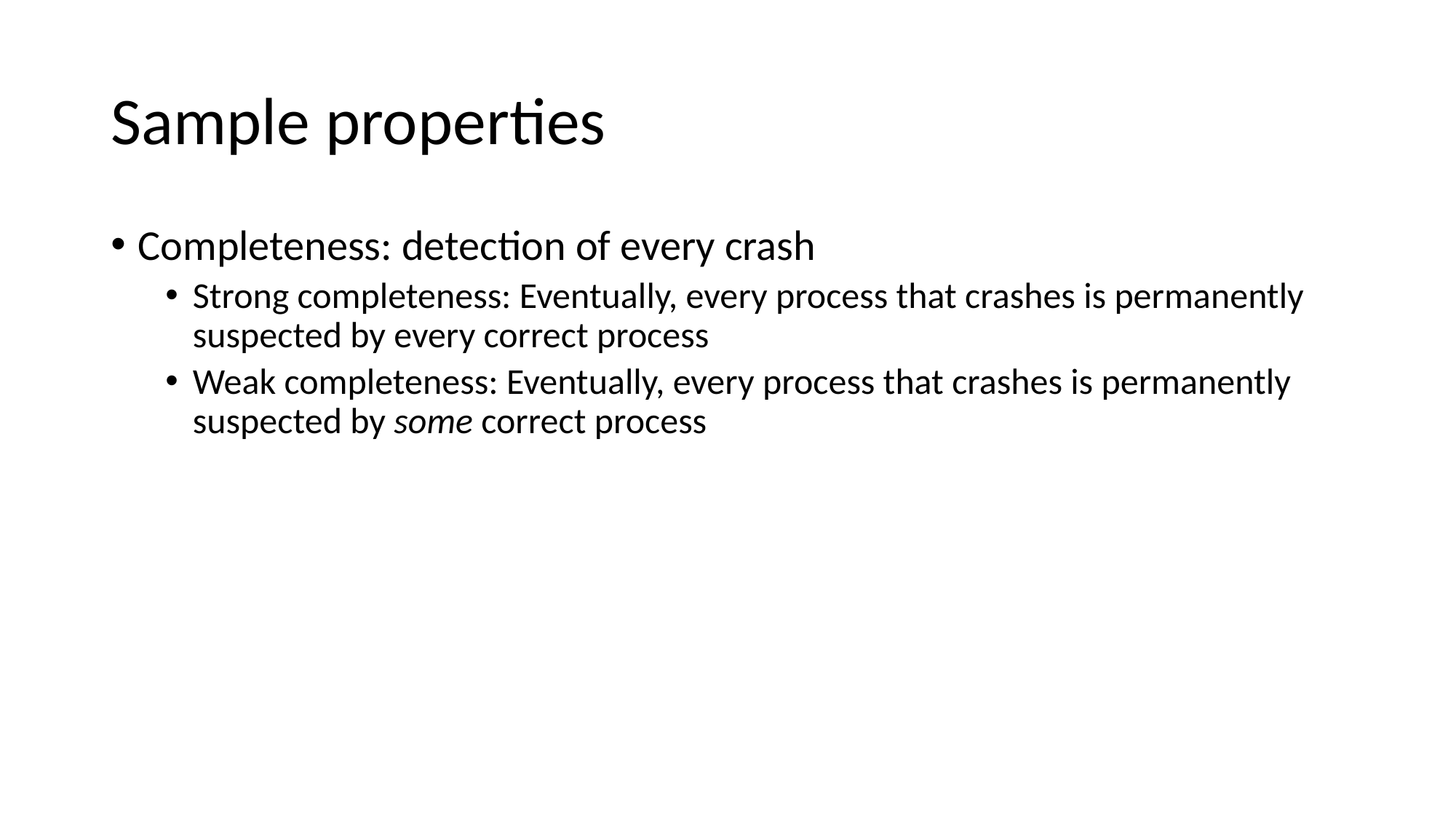

# Sample properties
Completeness: detection of every crash
Strong completeness: Eventually, every process that crashes is permanently suspected by every correct process
Weak completeness: Eventually, every process that crashes is permanently suspected by some correct process